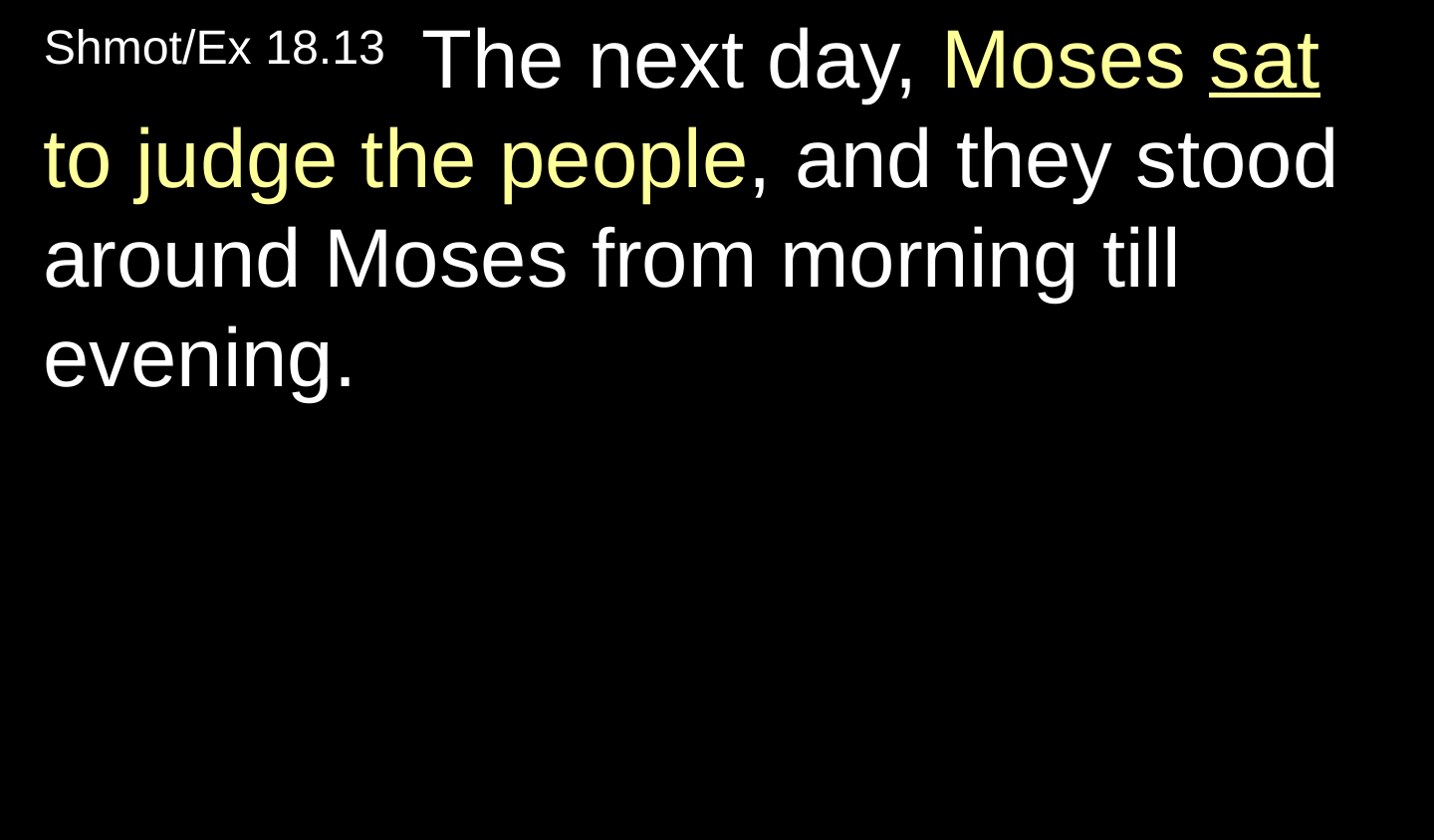

Shmot/Ex 18.13  The next day, Moses sat to judge the people, and they stood around Moses from morning till evening.